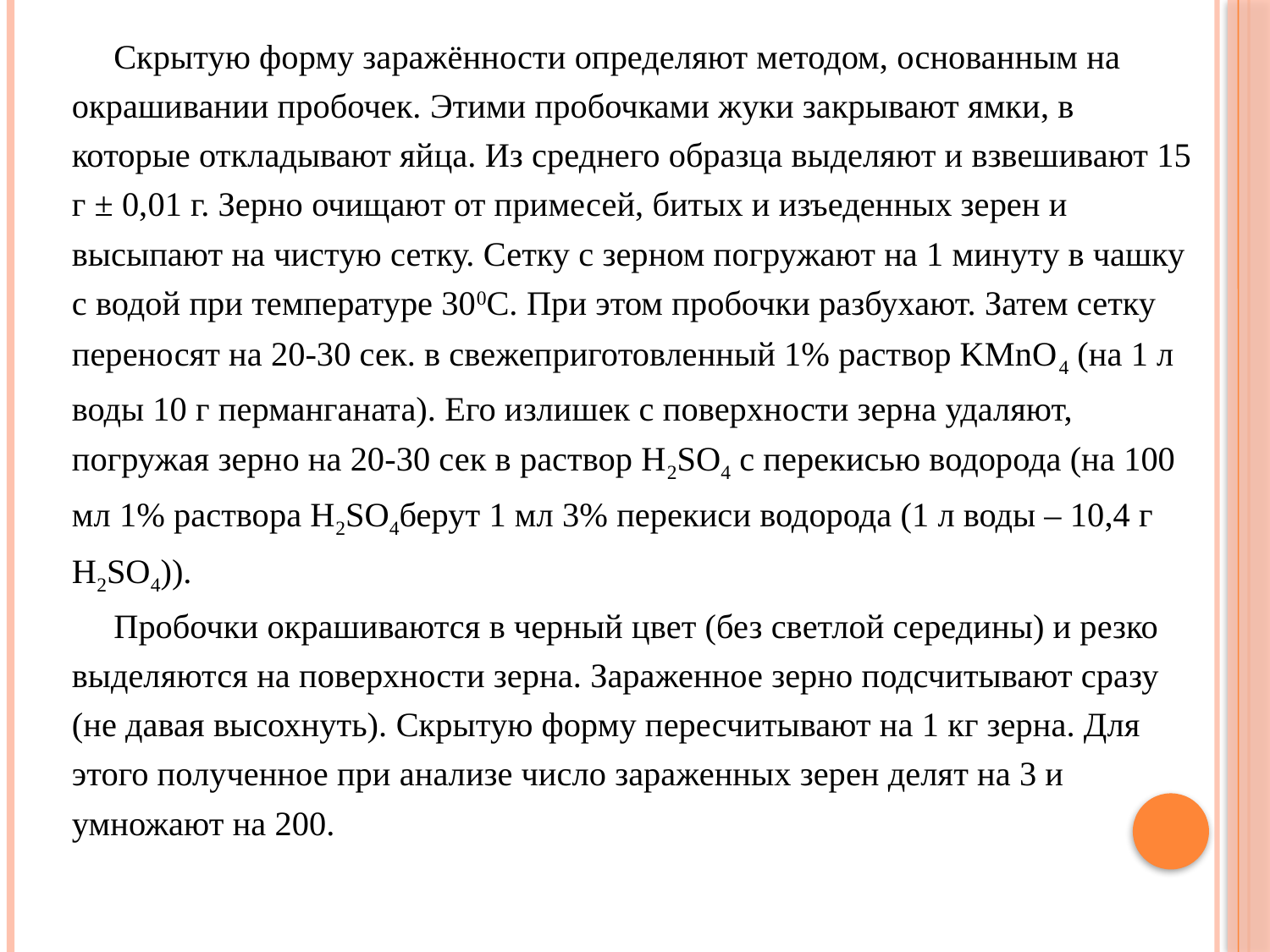

Скрытую форму заражённости определяют методом, основанным на окрашивании пробочек. Этими пробочками жуки закрывают ямки, в которые откладывают яйца. Из среднего образца выделяют и взвешивают 15 г ± 0,01 г. Зерно очищают от примесей, битых и изъеденных зерен и высыпают на чистую сетку. Сетку с зерном погружают на 1 минуту в чашку с водой при температуре 300С. При этом пробочки разбухают. Затем сетку переносят на 20-30 сек. в свежеприготовленный 1% раствор KMnO4 (на 1 л воды 10 г перманганата). Его излишек с поверхности зерна удаляют, погружая зерно на 20-30 сек в раствор H2SO4 с перекисью водорода (на 100 мл 1% раствора H2SO4берут 1 мл 3% перекиси водорода (1 л воды – 10,4 г H2SO4)).
Пробочки окрашиваются в черный цвет (без светлой середины) и резко выделяются на поверхности зерна. Зараженное зерно подсчитывают сразу (не давая высохнуть). Скрытую форму пересчитывают на 1 кг зерна. Для этого полученное при анализе число зараженных зерен делят на 3 и умножают на 200.